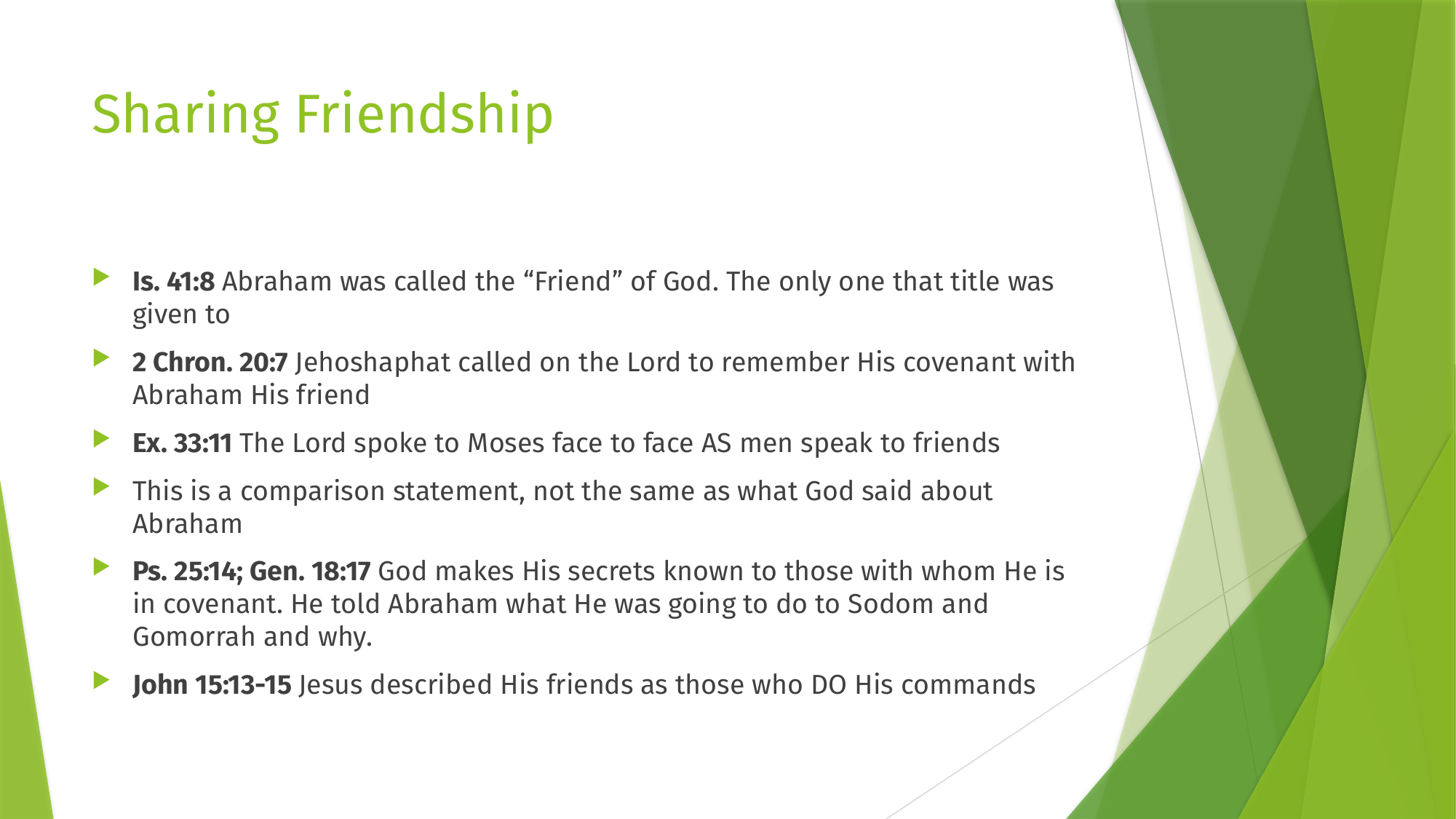

# Sharing Friendship
Is. 41:8 Abraham was called the “Friend” of God. The only one that title was given to
2 Chron. 20:7 Jehoshaphat called on the Lord to remember His covenant with Abraham His friend
Ex. 33:11 The Lord spoke to Moses face to face AS men speak to friends
This is a comparison statement, not the same as what God said about Abraham
Ps. 25:14; Gen. 18:17 God makes His secrets known to those with whom He is in covenant. He told Abraham what He was going to do to Sodom and Gomorrah and why.
John 15:13-15 Jesus described His friends as those who DO His commands